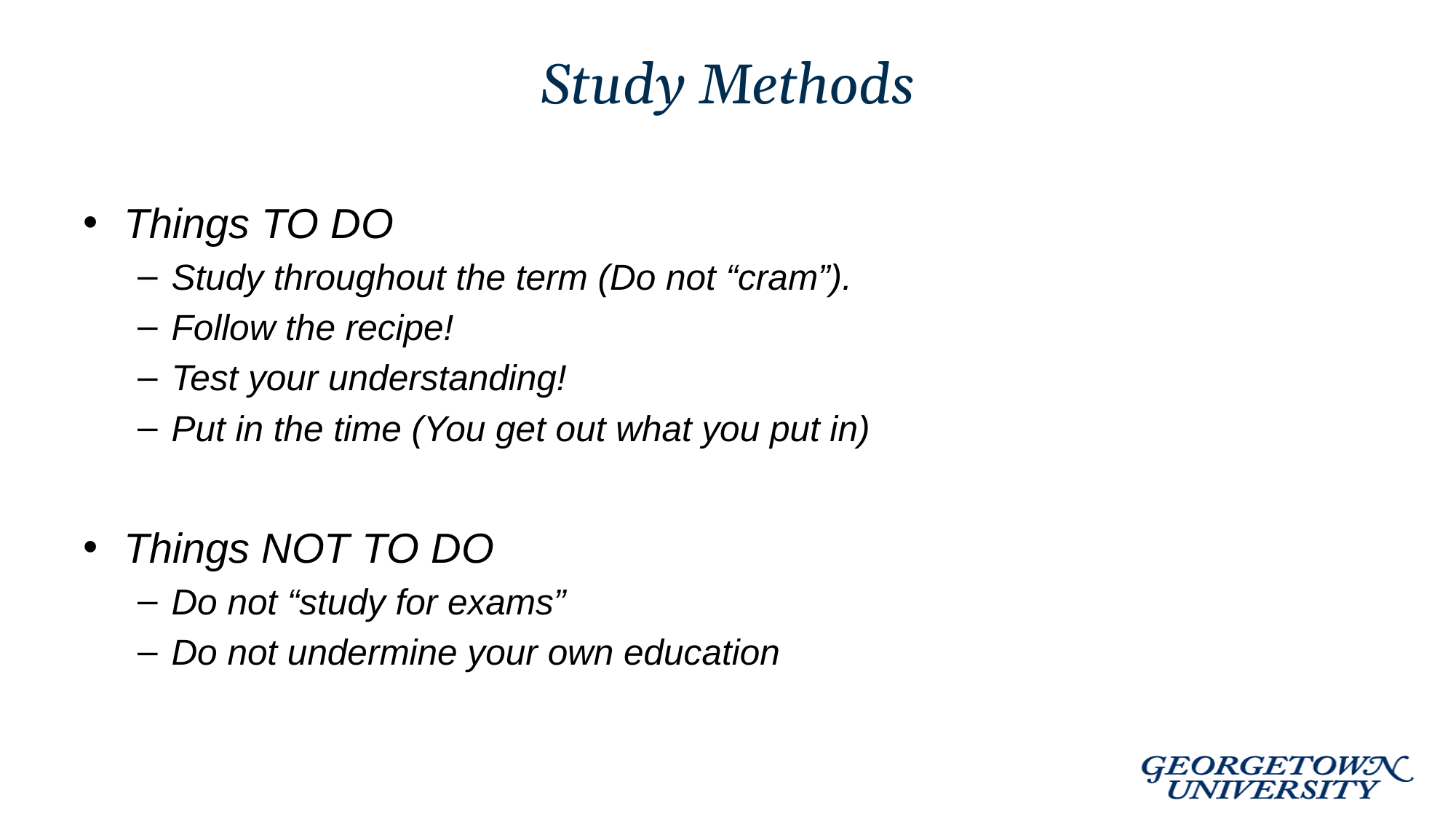

# Study Methods
Things TO DO
Study throughout the term (Do not “cram”).
Follow the recipe!
Test your understanding!
Put in the time (You get out what you put in)

Things NOT TO DO
Do not “study for exams”
Do not undermine your own education